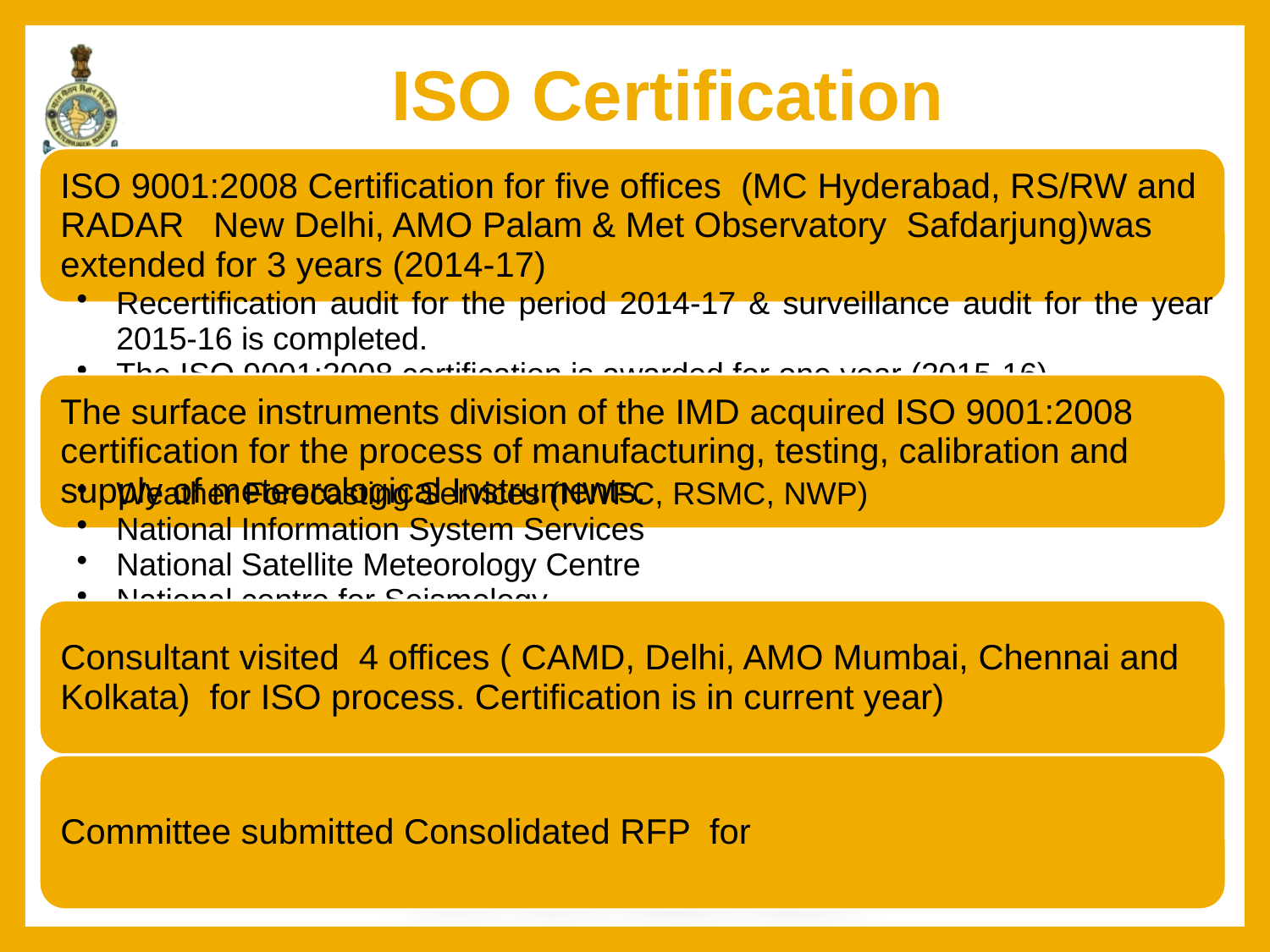

# ISO Certification
ISO 9001:2008 Certification for five offices  (MC Hyderabad, RS/RW and RADAR   New Delhi, AMO Palam & Met Observatory  Safdarjung)was extended for 3 years (2014-17)
Recertification audit for the period 2014-17 & surveillance audit for the year 2015-16 is completed.
The ISO 9001:2008 certification is awarded for one year (2015-16).
Consultant visited  4 offices ( CAMD, Delhi, AMO Mumbai, Chennai and Kolkata)  for ISO process. Certification is in current year)
Committee submitted Consolidated RFP  for
National Information System Services
National Satellite Meteorology Centre
National centre for Seismology
IMD Pune and RMCs for issue tender locally.